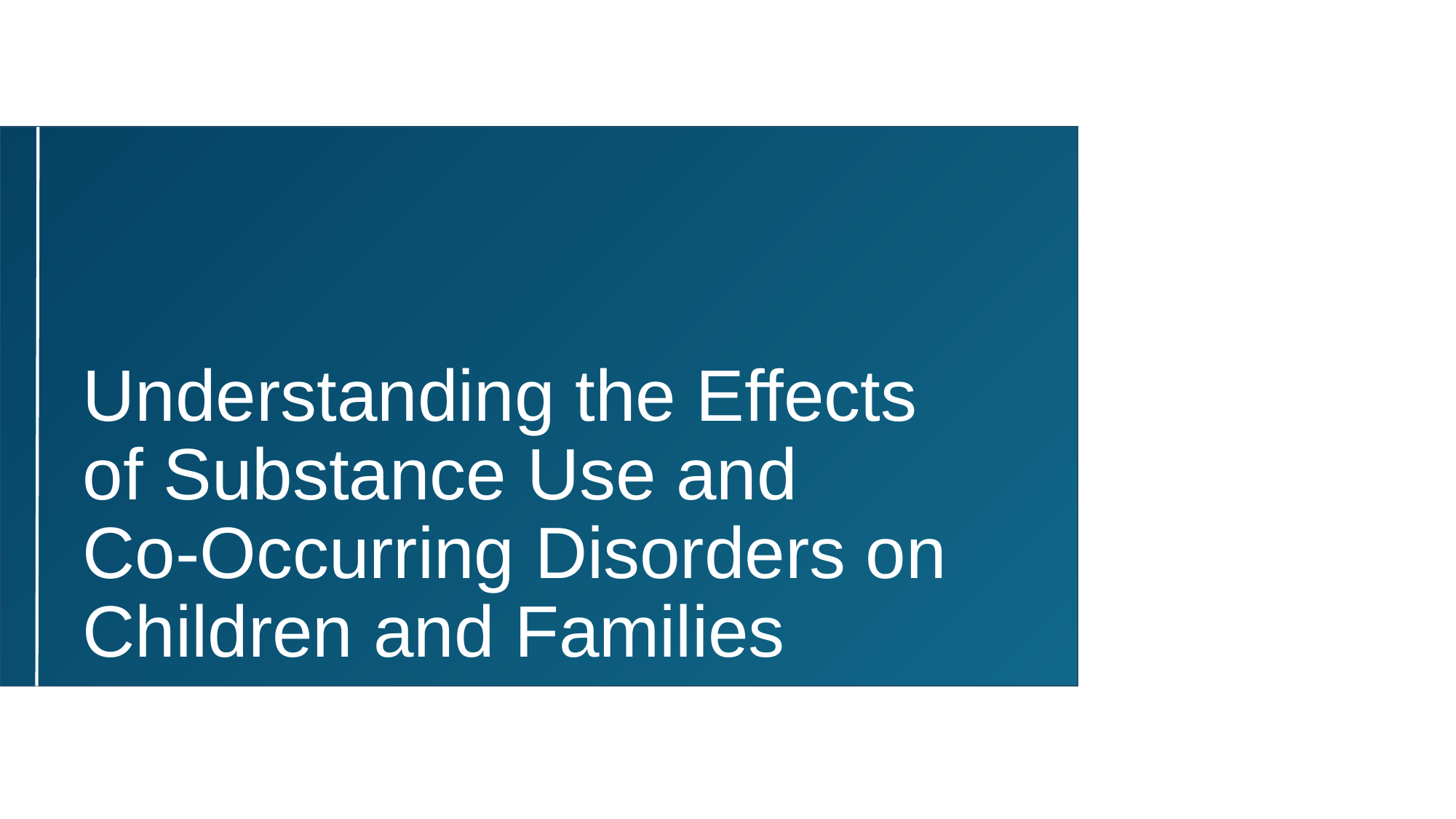

# Understanding the Effects of Substance Use and Co-Occurring Disorders on Children and Families